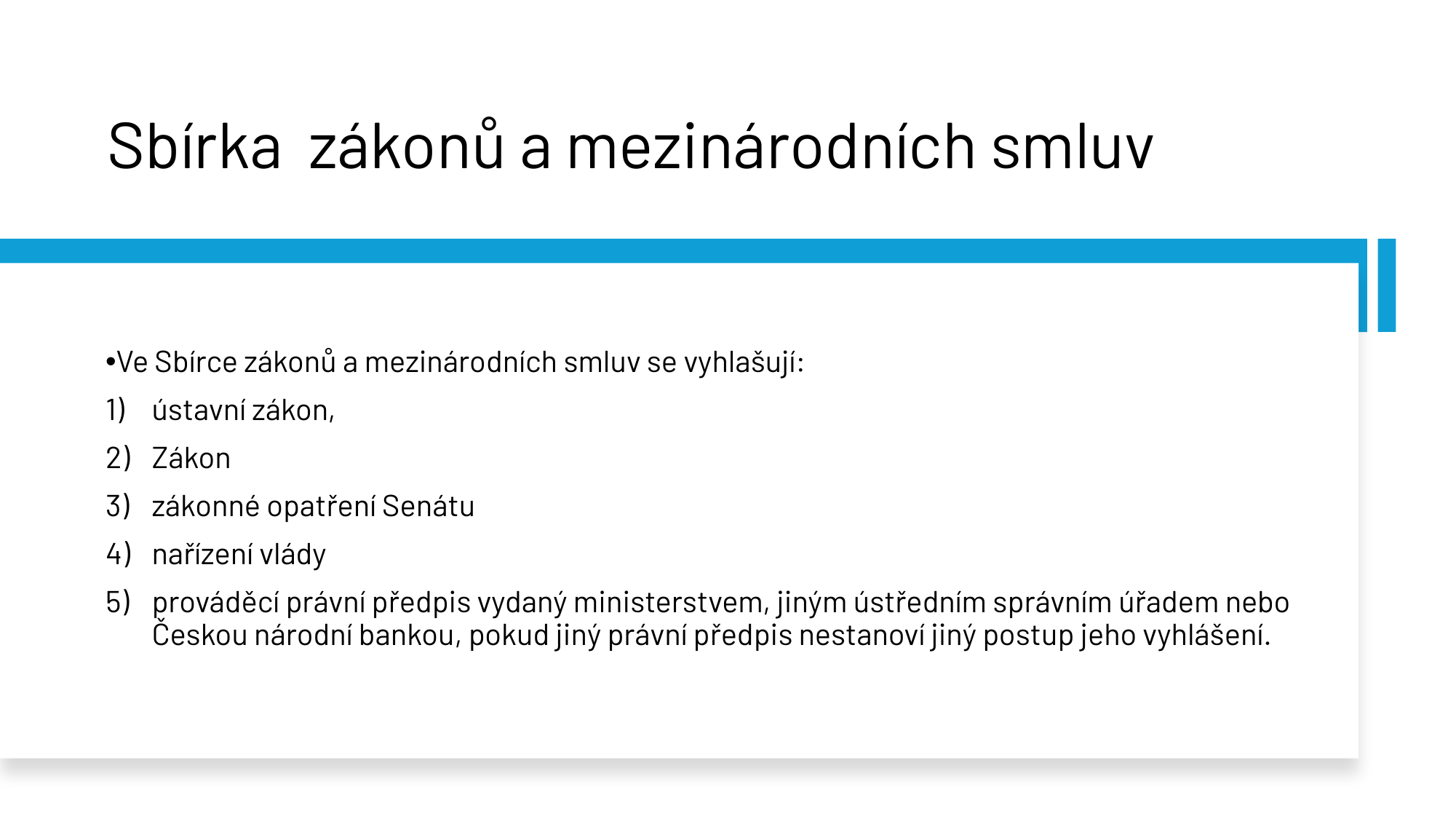

# Sbírka  zákonů a mezinárodních smluv

Ve Sbírce zákonů a mezinárodních smluv se vyhlašují:
ústavní zákon,
Zákon
zákonné opatření Senátu
nařízení vlády
prováděcí právní předpis vydaný ministerstvem, jiným ústředním správním úřadem nebo Českou národní bankou, pokud jiný právní předpis nestanoví jiný postup jeho vyhlášení.